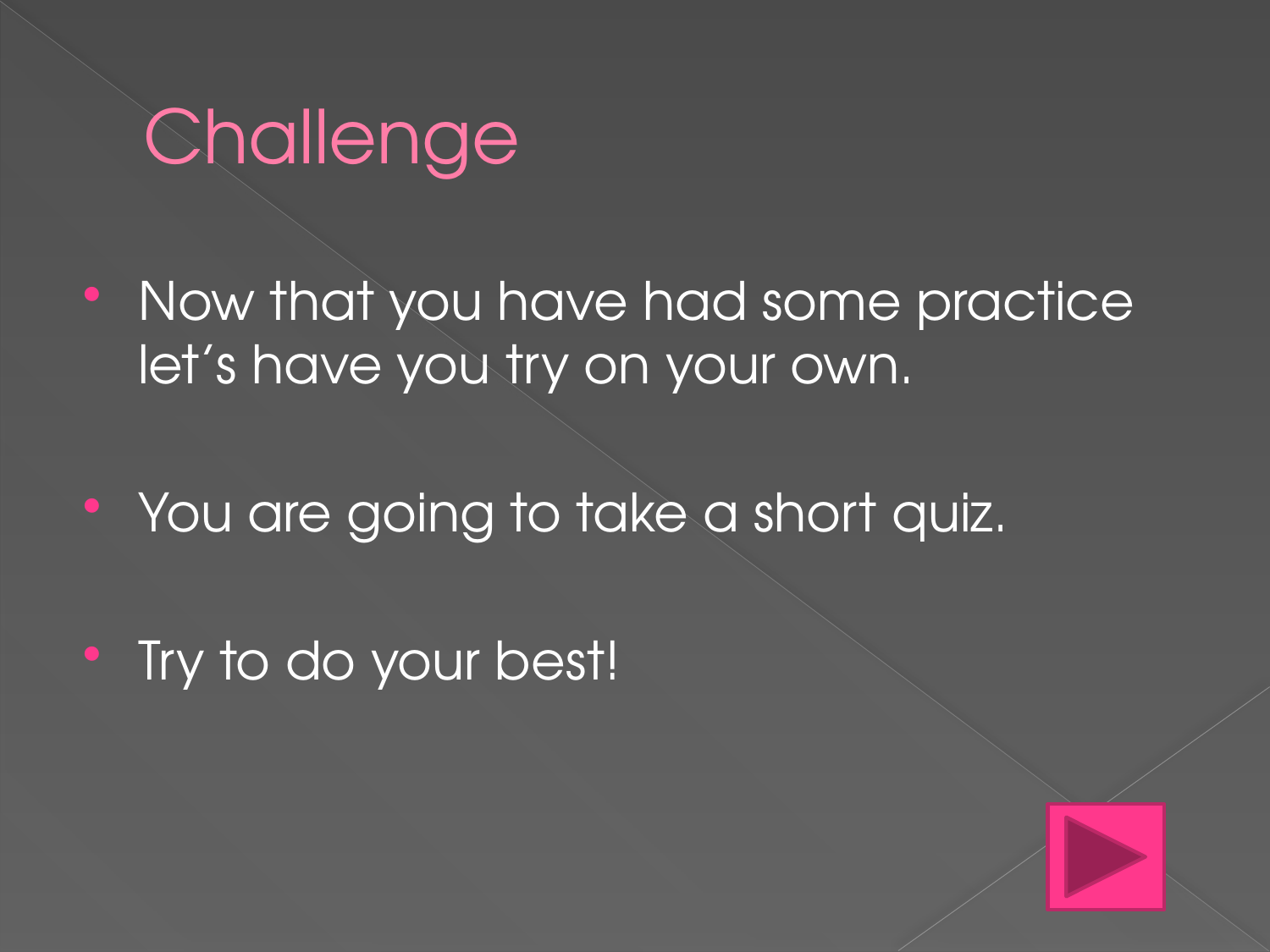

# Challenge
Now that you have had some practice let’s have you try on your own.

You are going to take a short quiz.

Try to do your best!